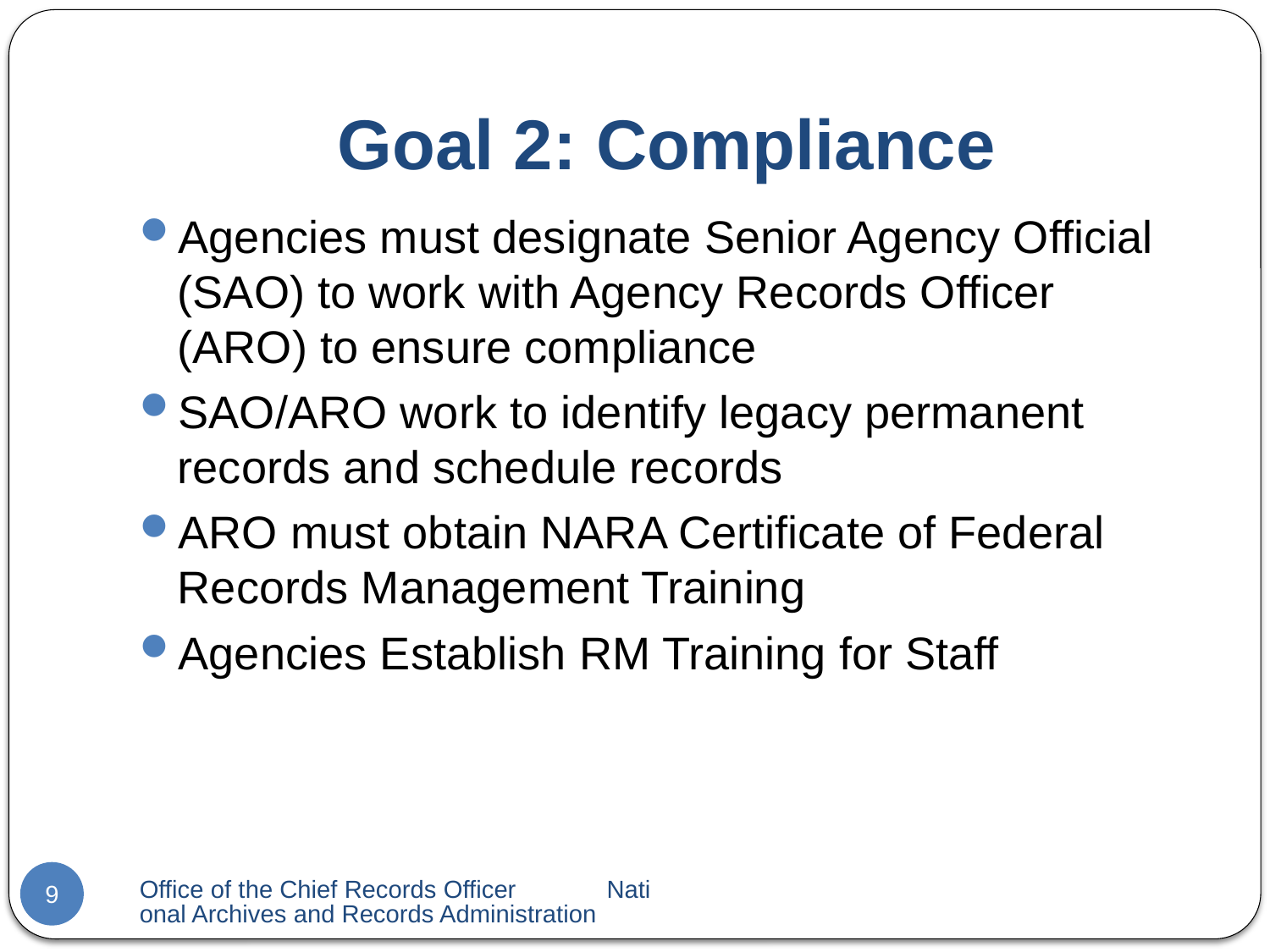

# Goal 2: Compliance
Agencies must designate Senior Agency Official (SAO) to work with Agency Records Officer (ARO) to ensure compliance
SAO/ARO work to identify legacy permanent records and schedule records
ARO must obtain NARA Certificate of Federal Records Management Training
Agencies Establish RM Training for Staff

Office of the Chief Records Officer             National Archives and Records Administration
9